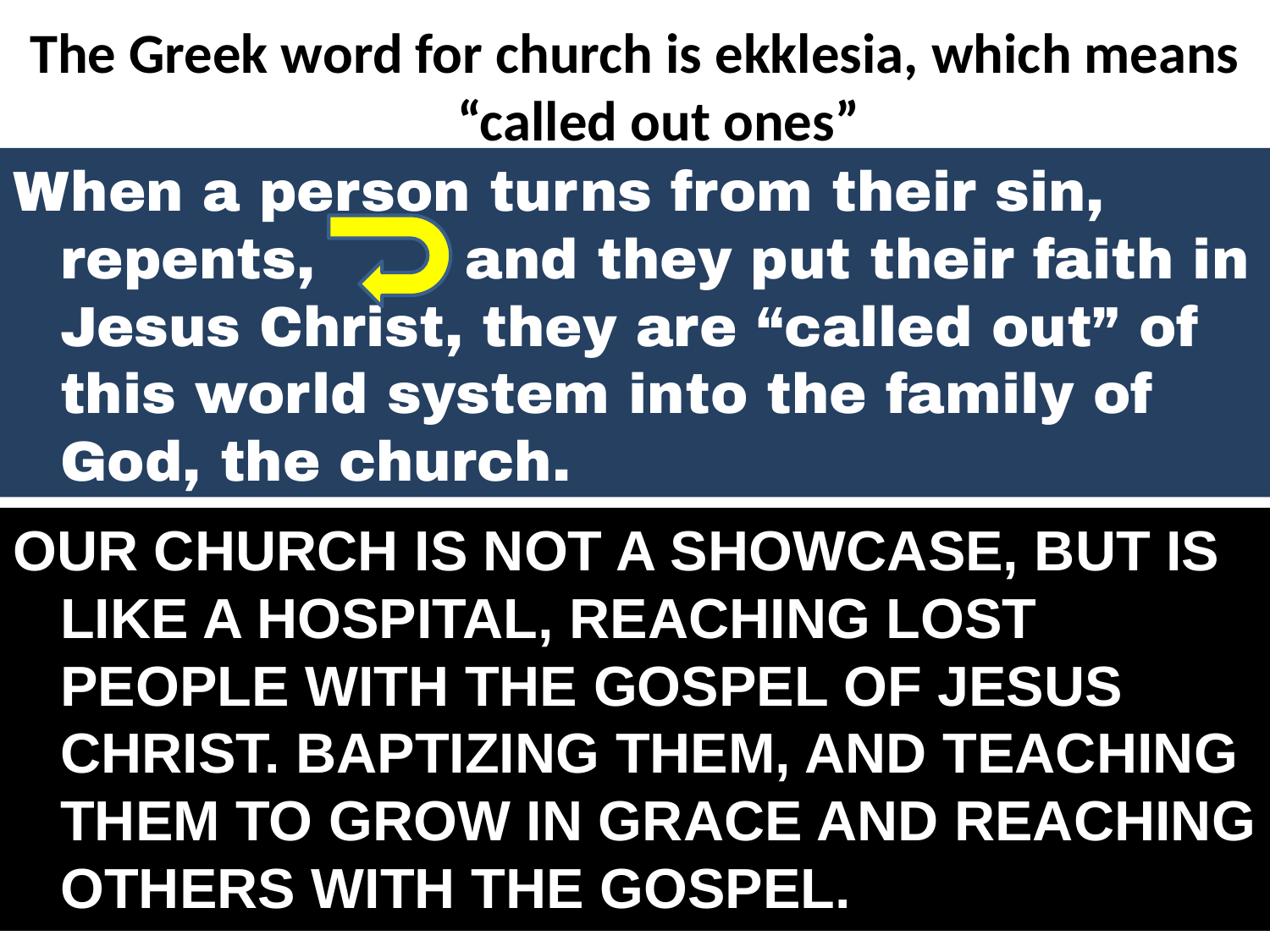

The Greek word for church is ekklesia, which means “called out ones”
When a person turns from their sin, repents,        and they put their faith in Jesus Christ, they are “called out” of this world system into the family of God, the church.

The ekklesia of the New Testament refers only to those baptized believers who regularly assemble together, led by the pastors and deacons, for the purpose of worship, instruction, fellowship, and evangelism.
OUR CHURCH IS NOT A SHOWCASE, BUT IS LIKE A HOSPITAL, REACHING LOST PEOPLE WITH THE GOSPEL OF JESUS CHRIST. BAPTIZING THEM, AND TEACHING THEM TO GROW IN GRACE AND REACHING OTHERS WITH THE GOSPEL.